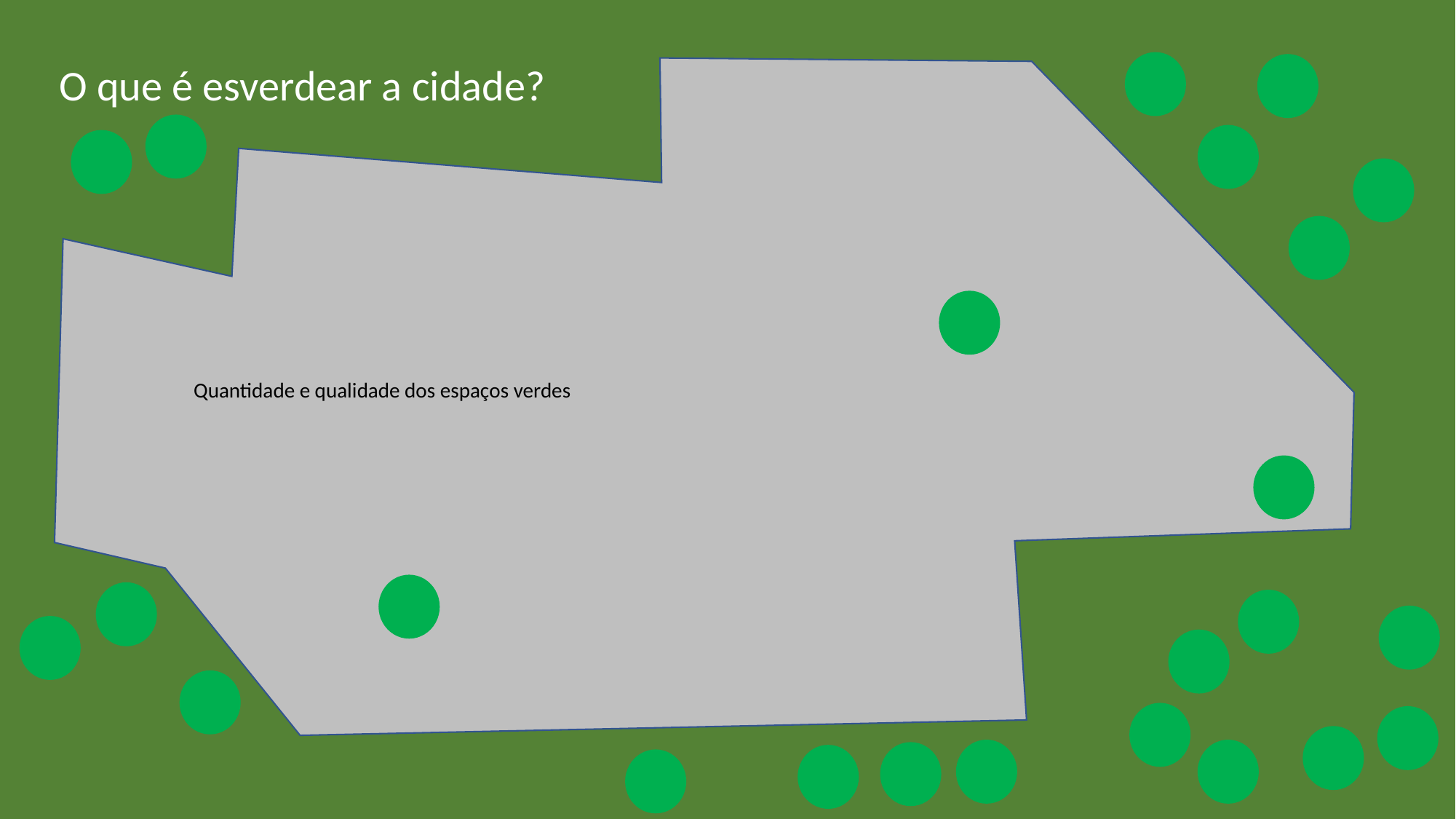

O que é esverdear a cidade?

Quantidade e qualidade dos espaços verdes